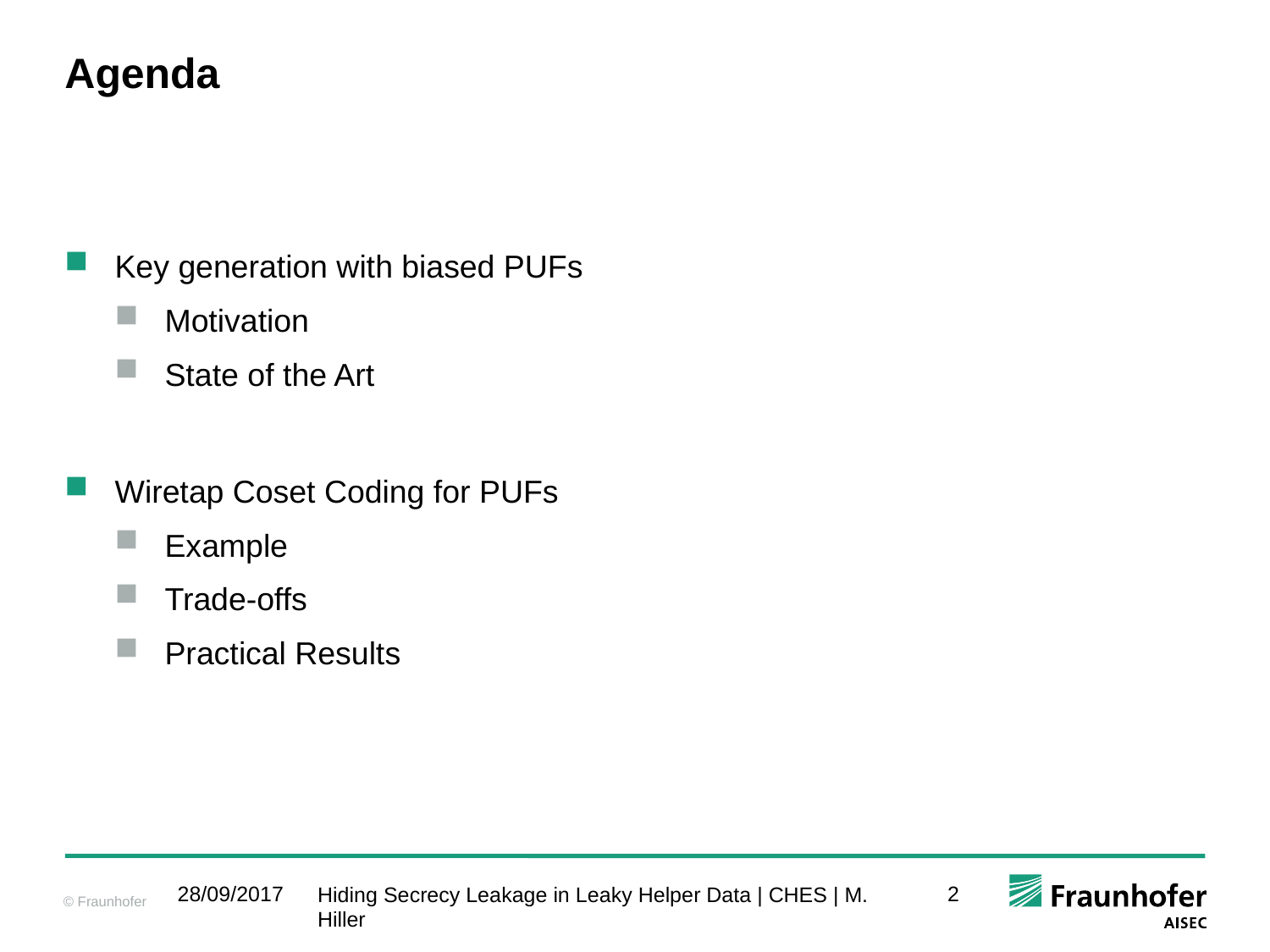

# Agenda
Key generation with biased PUFs
Motivation
State of the Art

Wiretap Coset Coding for PUFs
Example
Trade-offs
Practical Results

28/09/2017
Hiding Secrecy Leakage in Leaky Helper Data | CHES | M. Hiller
2